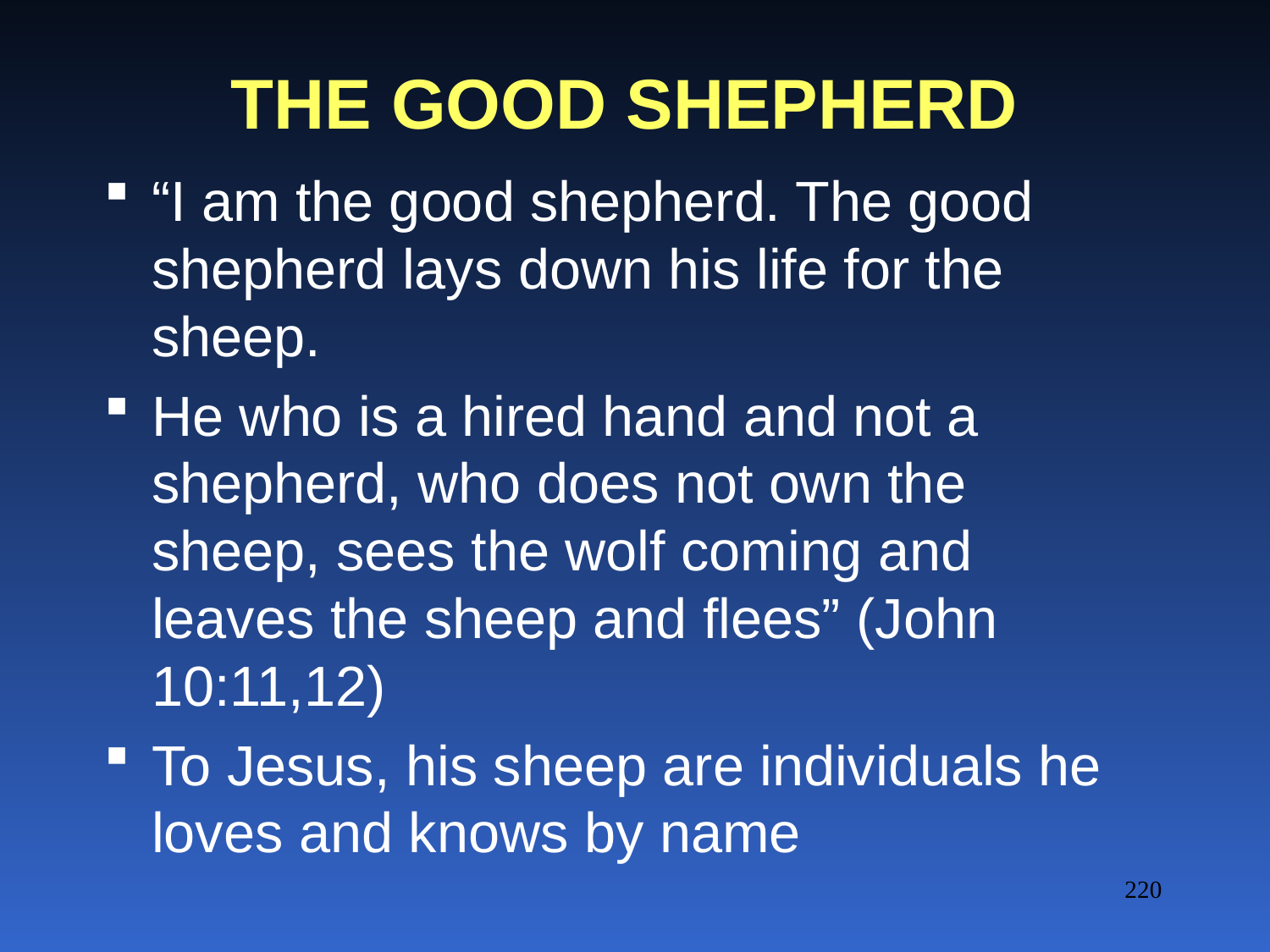

# THE GOOD SHEPHERD
“I am the good shepherd. The good shepherd lays down his life for the sheep.
He who is a hired hand and not a shepherd, who does not own the sheep, sees the wolf coming and leaves the sheep and flees” (John 10:11,12)
To Jesus, his sheep are individuals he loves and knows by name
220